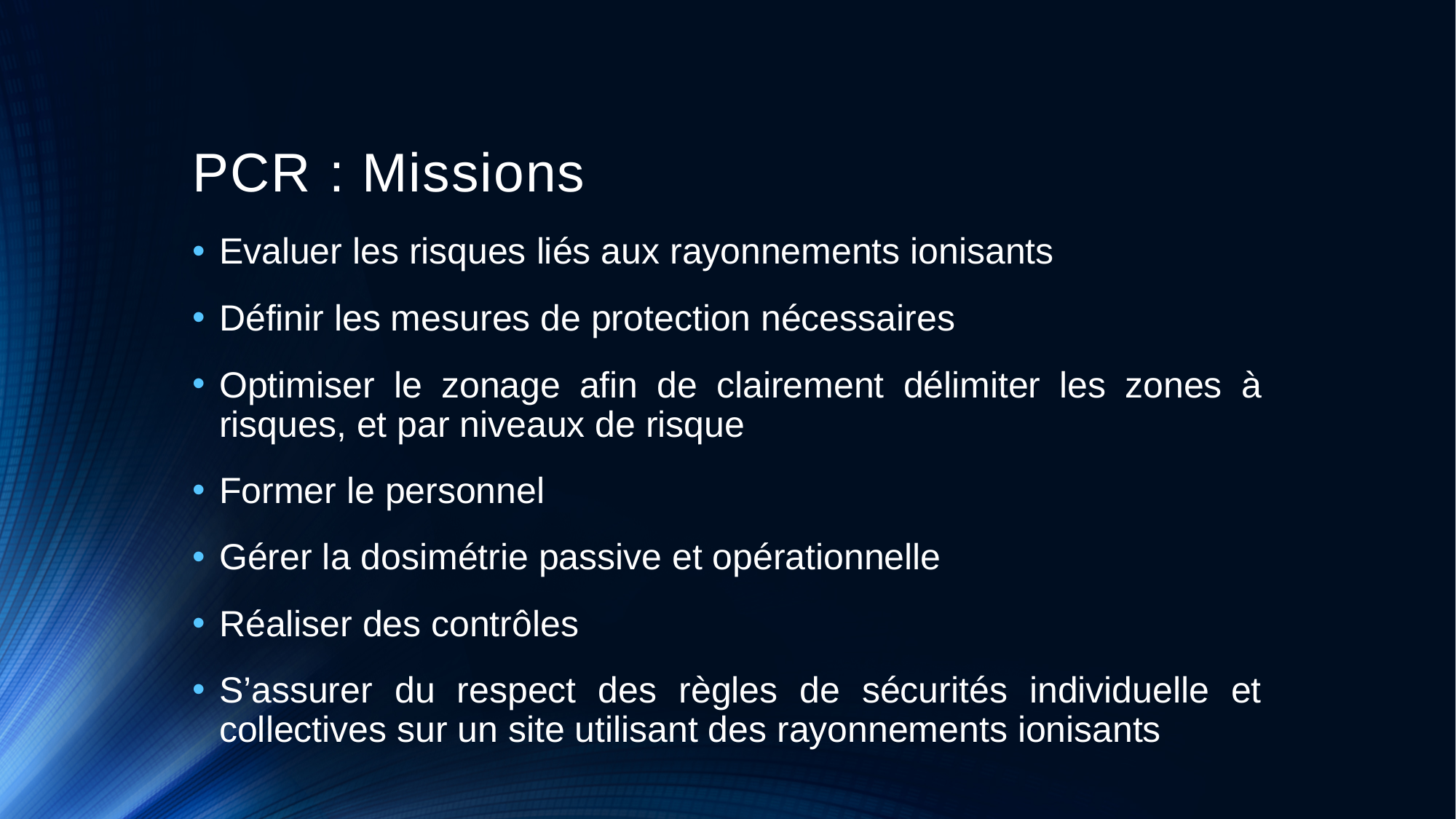

# PCR : Missions
Evaluer les risques liés aux rayonnements ionisants
Définir les mesures de protection nécessaires
Optimiser le zonage afin de clairement délimiter les zones à risques, et par niveaux de risque
Former le personnel
Gérer la dosimétrie passive et opérationnelle
Réaliser des contrôles
S’assurer du respect des règles de sécurités individuelle et collectives sur un site utilisant des rayonnements ionisants